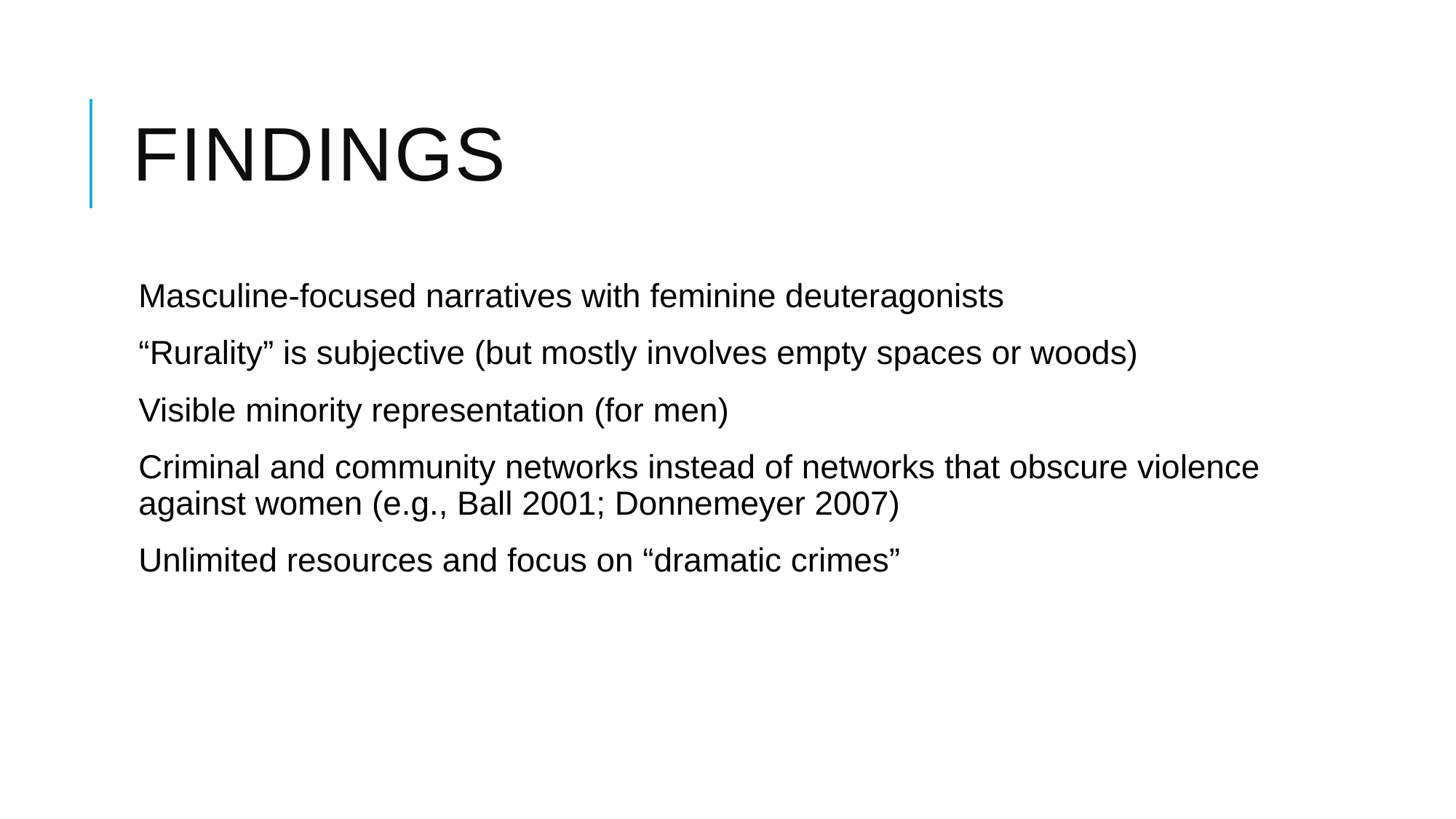

# Findings
Masculine-focused narratives with feminine deuteragonists
“Rurality” is subjective (but mostly involves empty spaces or woods)
Visible minority representation (for men)
Criminal and community networks instead of networks that obscure violence against women (e.g., Ball 2001; Donnemeyer 2007)
Unlimited resources and focus on “dramatic crimes”